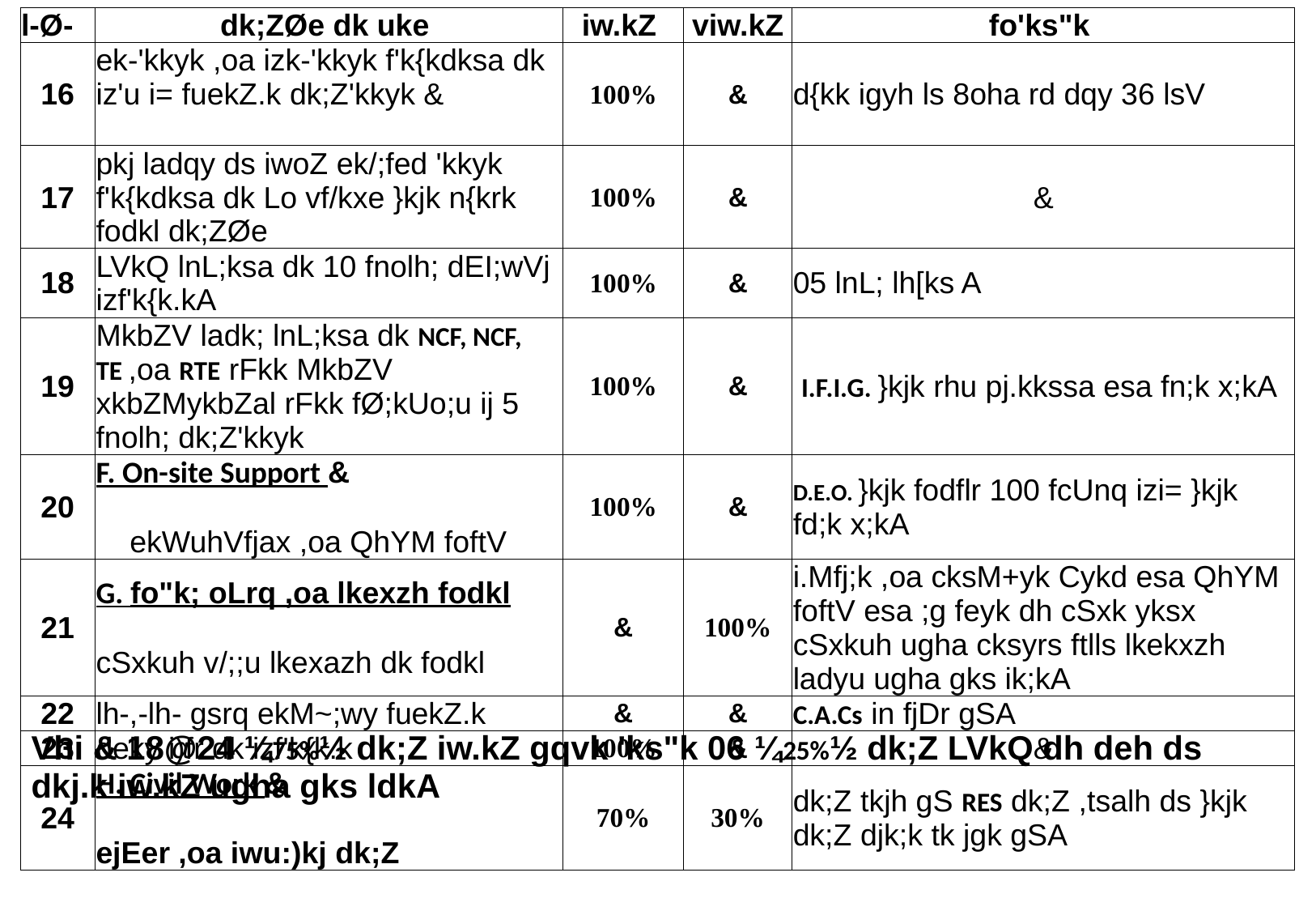

| l-Ø- | dk;ZØe dk uke | iw.kZ | viw.kZ | fo'ks"k |
| --- | --- | --- | --- | --- |
| 16 | ek-'kkyk ,oa izk-'kkyk f'k{kdksa dk iz'u i= fuekZ.k dk;Z'kkyk & | 100% | & | d{kk igyh ls 8oha rd dqy 36 lsV |
| 17 | pkj ladqy ds iwoZ ek/;fed 'kkyk f'k{kdksa dk Lo vf/kxe }kjk n{krk fodkl dk;ZØe | 100% | & | & |
| 18 | LVkQ lnL;ksa dk 10 fnolh; dEI;wVj izf'k{k.kA | 100% | & | 05 lnL; lh[ks A |
| 19 | MkbZV ladk; lnL;ksa dk NCF, NCF, TE ,oa RTE rFkk MkbZV xkbZMykbZal rFkk fØ;kUo;u ij 5 fnolh; dk;Z'kkyk | 100% | & | I.F.I.G. }kjk rhu pj.kkssa esa fn;k x;kA |
| 20 | F. On-site Support & ekWuhVfjax ,oa QhYM foftV | 100% | & | D.E.O. }kjk fodflr 100 fcUnq izi= }kjk fd;k x;kA |
| 21 | G. fo"k; oLrq ,oa lkexzh fodkl cSxkuh v/;;u lkexazh dk fodkl | & | 100% | i.Mfj;k ,oa cksM+yk Cykd esa QhYM foftV esa ;g feyk dh cSxk yksx cSxkuh ugha cksyrs ftlls lkekxzh ladyu ugha gks ik;kA |
| 22 | lh-,-lh- gsrq ekM~;wy fuekZ.k | & | & | C.A.Cs in fjDr gSA |
| 23 | deky i)fr dk izf'k{k.k | 100% | & | & |
| 24 | H. Civil Work & ejEer ,oa iwu:)kj dk;Z | 70% | 30% | dk;Z tkjh gS RES dk;Z ,tsalh ds }kjk dk;Z djk;k tk jgk gSA |
| Vhi & 18@24 ¼75%½ dk;Z iw.kZ gqvk 'ks"k 06 ¼25%½ dk;Z LVkQ dh deh ds dkj.k iw.kZ ugha gks ldkA |
| --- |